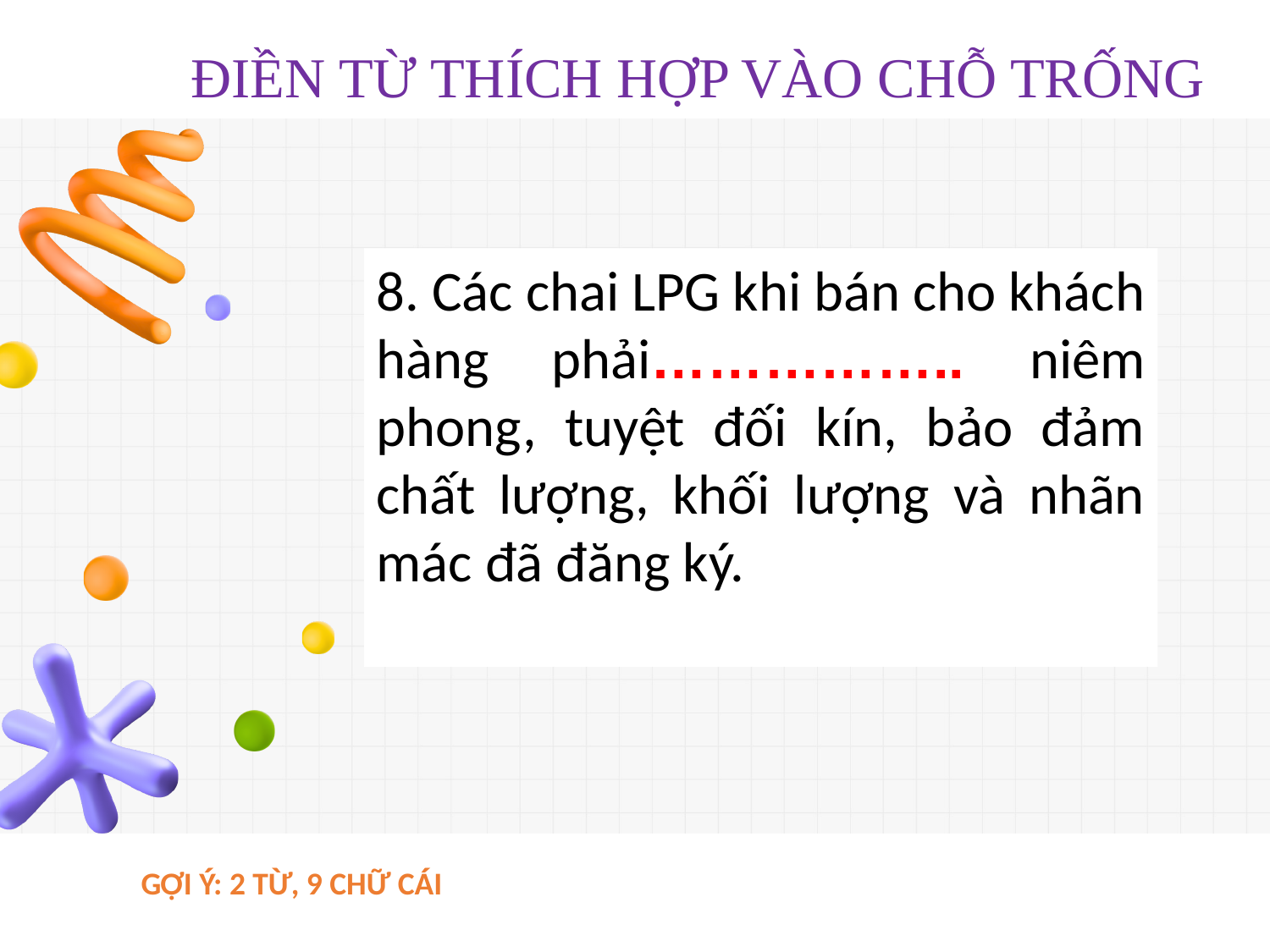

ĐIỀN TỪ THÍCH HỢP VÀO CHỖ TRỐNG

8. Các chai LPG khi bán cho khách hàng phải…………….. niêm phong, tuyệt đối kín, bảo đảm chất lượng, khối lượng và nhãn mác đã đăng ký.

GỢI Ý: 2 TỪ, 9 CHỮ CÁI